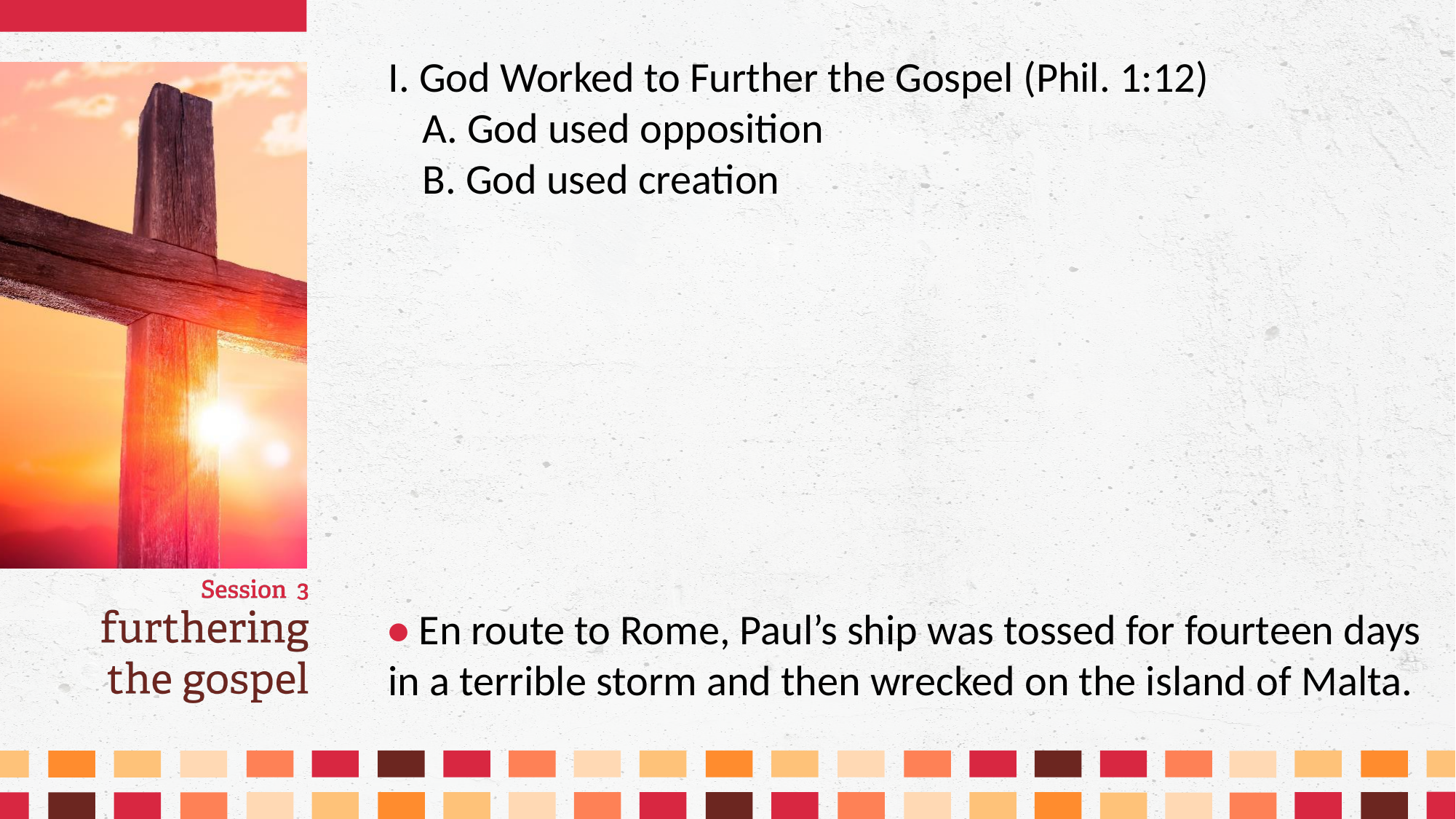

I. God Worked to Further the Gospel (Phil. 1:12)
	A. God used opposition
	B. God used creation
• En route to Rome, Paul’s ship was tossed for fourteen days in a terrible storm and then wrecked on the island of Malta.